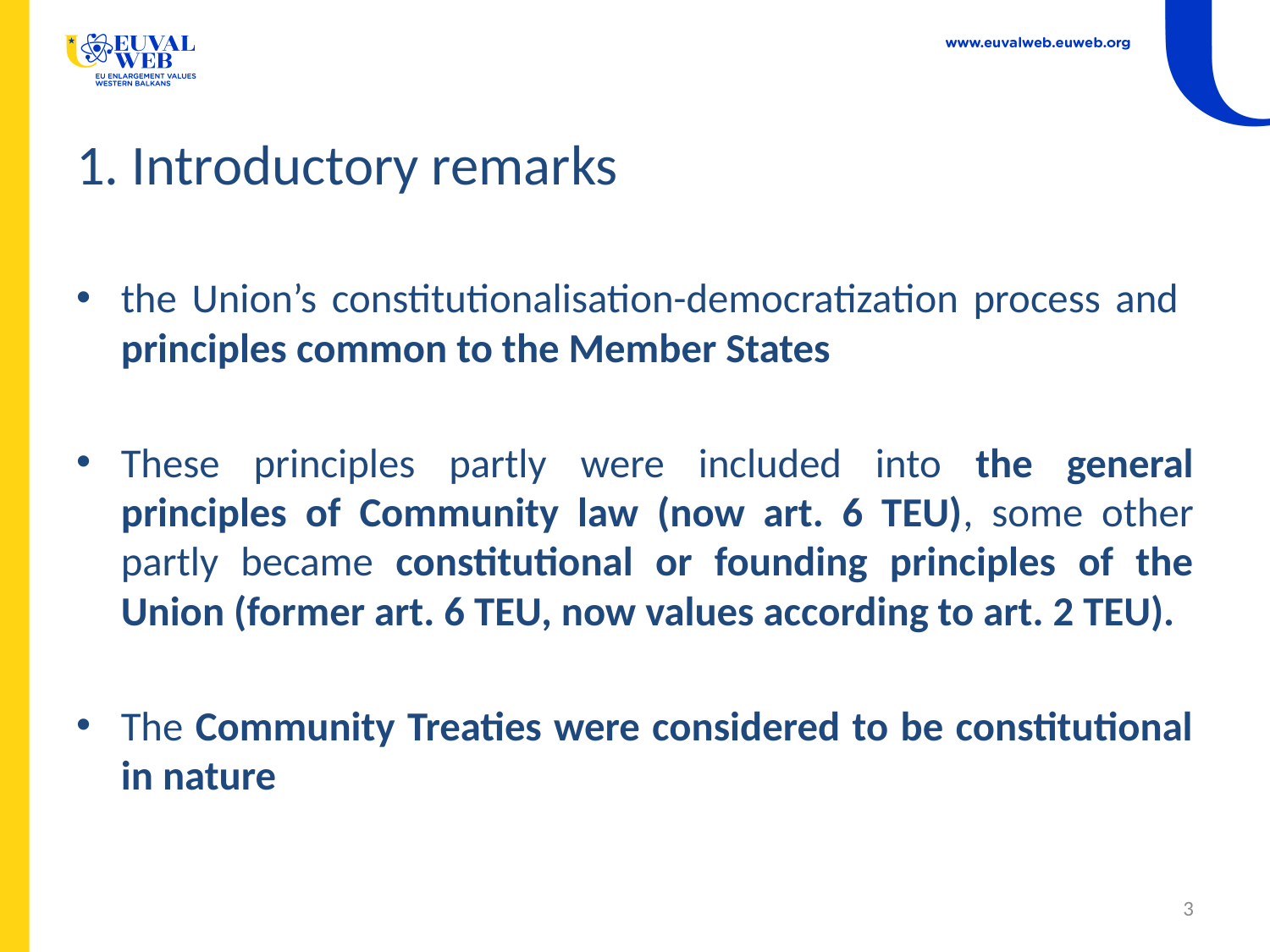

# 1. Introductory remarks

the Union’s constitutionalisation-democratization process and  principles common to the Member States

These principles partly were included into the general principles of Community law (now art. 6 TEU), some other partly became constitutional or founding principles of the Union (former art. 6 TEU, now values according to art. 2 TEU).

The Community Treaties were considered to be constitutional in nature

3